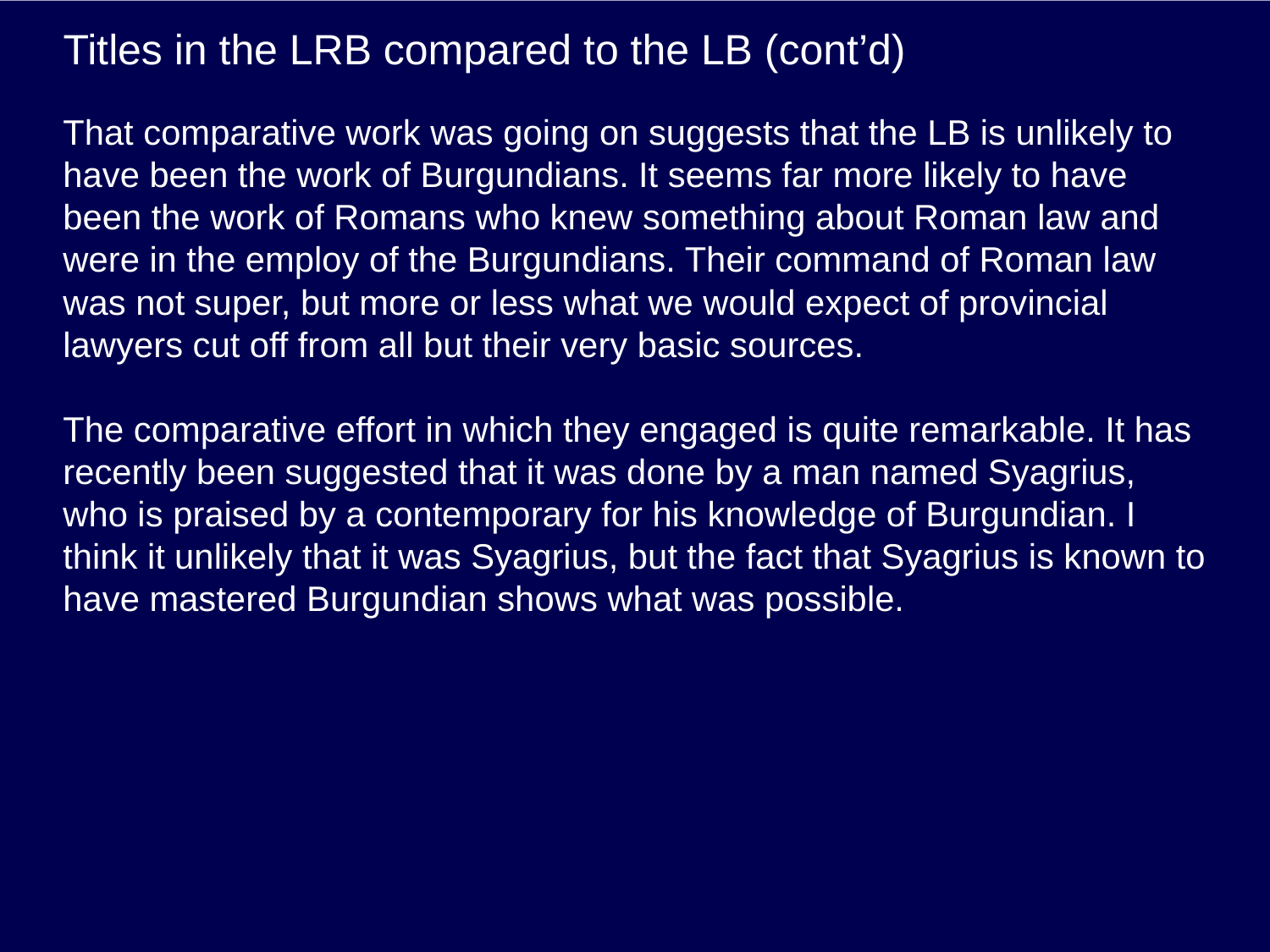

# Titles in the LRB compared to the LB (cont’d)
That comparative work was going on suggests that the LB is unlikely to have been the work of Burgundians. It seems far more likely to have been the work of Romans who knew something about Roman law and were in the employ of the Burgundians. Their command of Roman law was not super, but more or less what we would expect of provincial lawyers cut off from all but their very basic sources.

The comparative effort in which they engaged is quite remarkable. It has recently been suggested that it was done by a man named Syagrius, who is praised by a contemporary for his knowledge of Burgundian. I think it unlikely that it was Syagrius, but the fact that Syagrius is known to have mastered Burgundian shows what was possible.